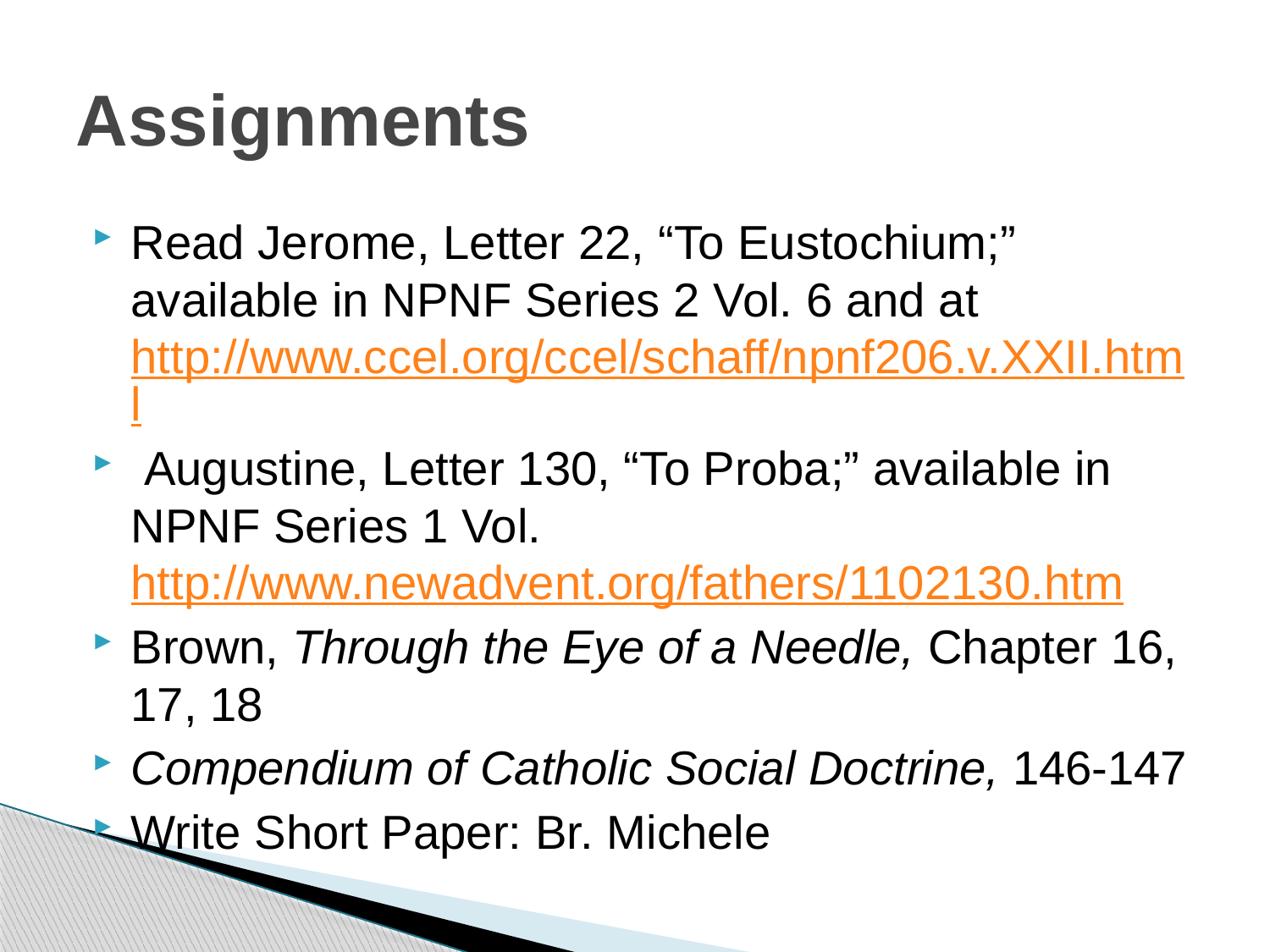

# Assignments
Read Jerome, Letter 22, “To Eustochium;” available in NPNF Series 2 Vol. 6 and at http://www.ccel.org/ccel/schaff/npnf206.v.XXII.html
 Augustine, Letter 130, “To Proba;” available in NPNF Series 1 Vol. http://www.newadvent.org/fathers/1102130.htm
Brown, Through the Eye of a Needle, Chapter 16, 17, 18
Compendium of Catholic Social Doctrine, 146-147
Write Short Paper: Br. Michele